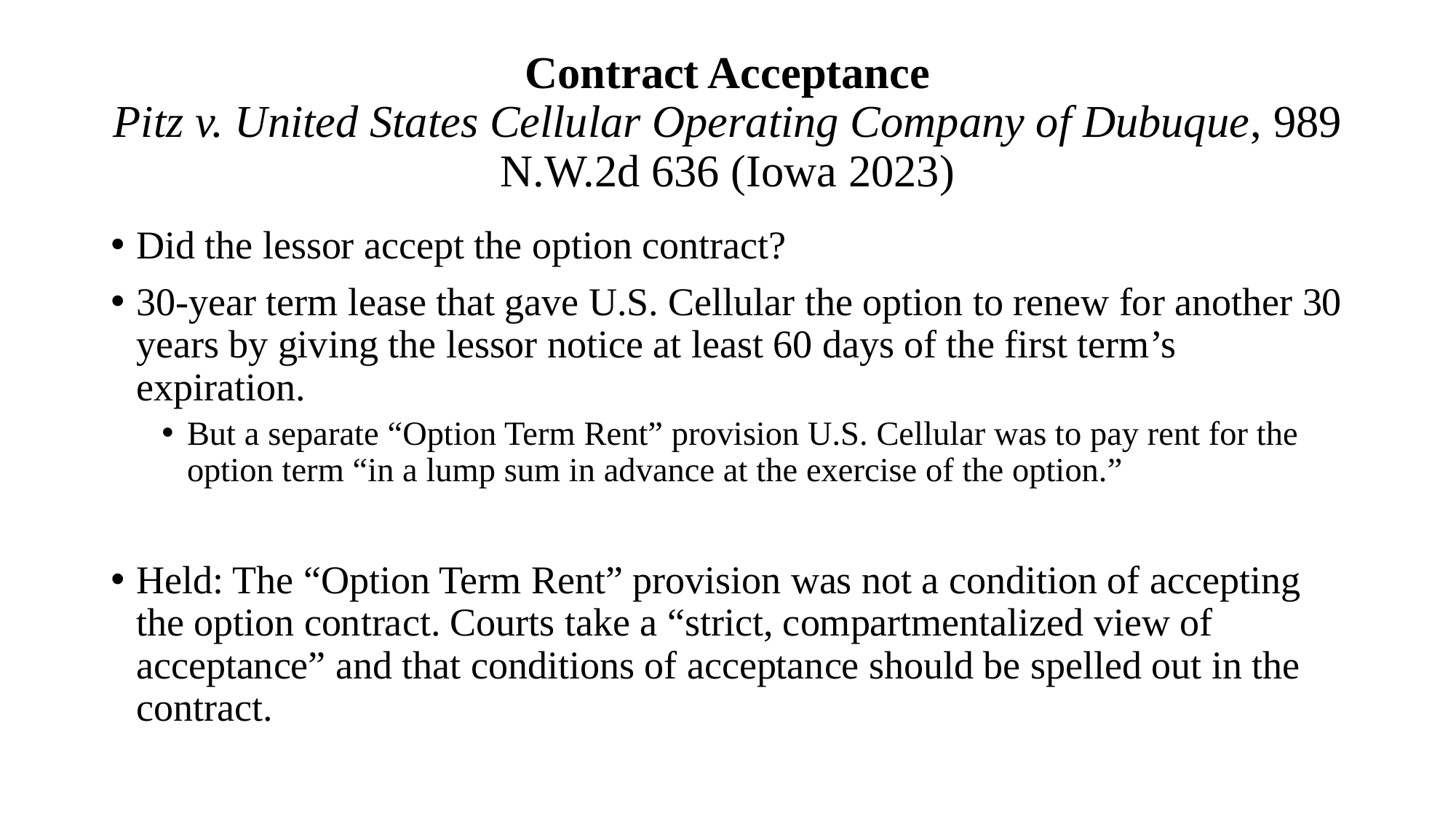

# Contract Acceptance Pitz v. United States Cellular Operating Company of Dubuque, 989 N.W.2d 636 (Iowa 2023)
Did the lessor accept the option contract?
30-year term lease that gave U.S. Cellular the option to renew for another 30 years by giving the lessor notice at least 60 days of the first term’s expiration.
But a separate “Option Term Rent” provision U.S. Cellular was to pay rent for the option term “in a lump sum in advance at the exercise of the option.”

Held: The “Option Term Rent” provision was not a condition of accepting the option contract. Courts take a “strict, compartmentalized view of acceptance” and that conditions of acceptance should be spelled out in the contract.